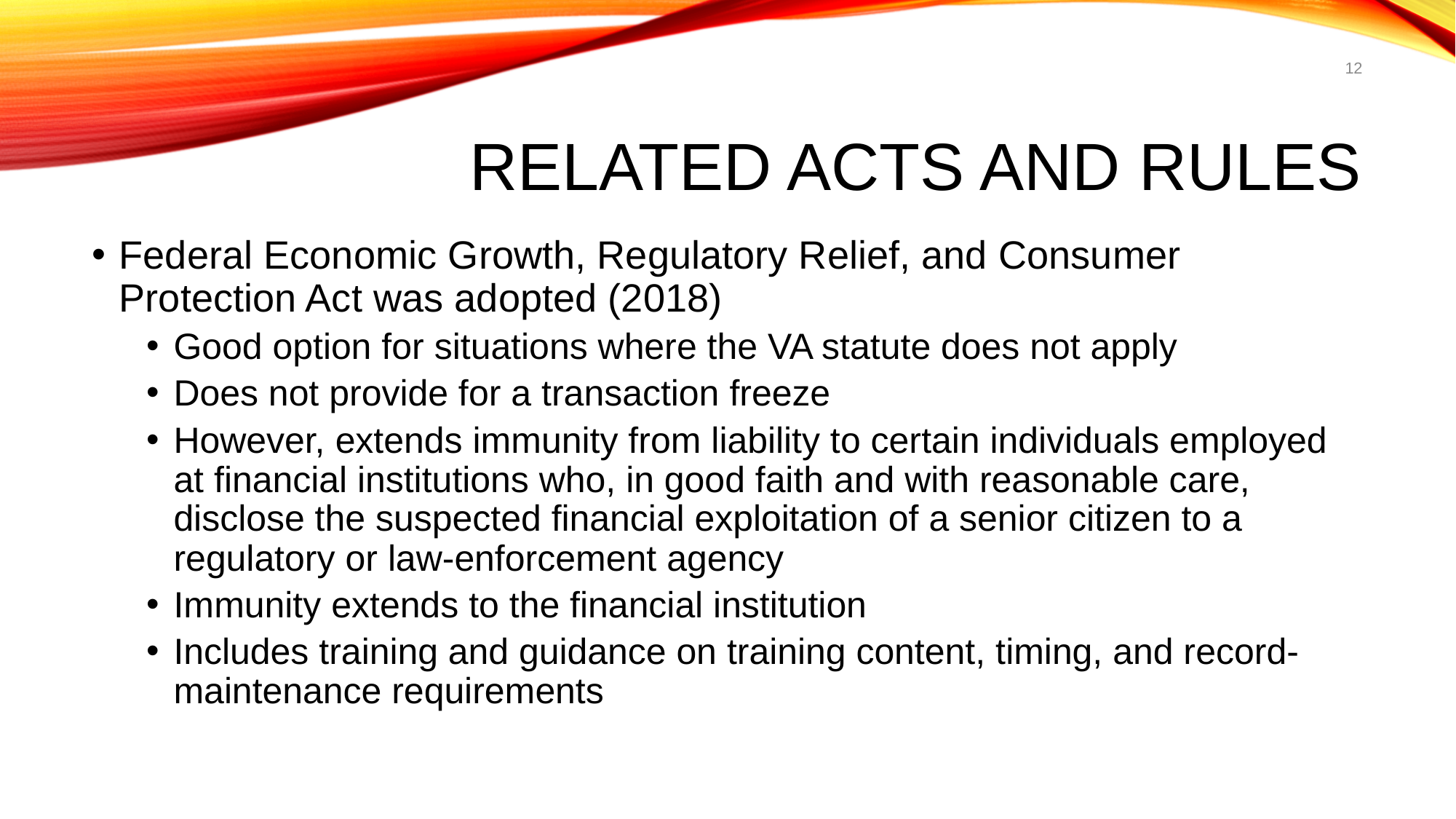

12
# Related Acts and rules
Federal Economic Growth, Regulatory Relief, and Consumer Protection Act was adopted (2018)
Good option for situations where the VA statute does not apply
Does not provide for a transaction freeze
However, extends immunity from liability to certain individuals employed at financial institutions who, in good faith and with reasonable care, disclose the suspected financial exploitation of a senior citizen to a regulatory or law-enforcement agency
Immunity extends to the financial institution
Includes training and guidance on training content, timing, and record-maintenance requirements